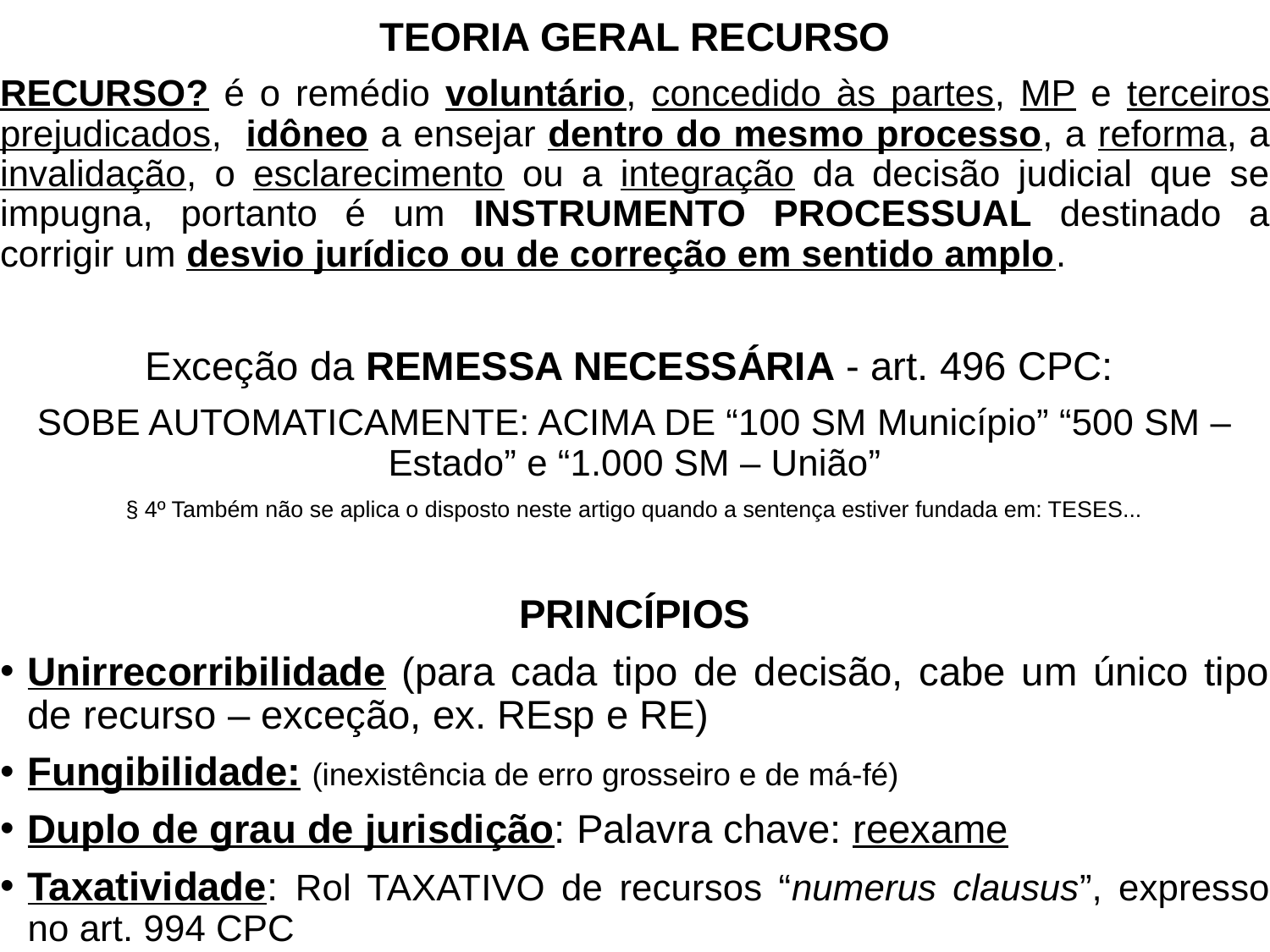

TEORIA GERAL RECURSO
RECURSO? é o remédio voluntário, concedido às partes, MP e terceiros prejudicados,  idôneo a ensejar dentro do mesmo processo, a reforma, a invalidação, o esclarecimento ou a integração da decisão judicial que se impugna, portanto é um INSTRUMENTO PROCESSUAL destinado a corrigir um desvio jurídico ou de correção em sentido amplo.

Exceção da REMESSA NECESSÁRIA - art. 496 CPC:
SOBE AUTOMATICAMENTE: ACIMA DE “100 SM Município” “500 SM – Estado” e “1.000 SM – União”
§ 4º Também não se aplica o disposto neste artigo quando a sentença estiver fundada em: TESES...

PRINCÍPIOS
Unirrecorribilidade (para cada tipo de decisão, cabe um único tipo de recurso – exceção, ex. REsp e RE)
Fungibilidade: (inexistência de erro grosseiro e de má-fé)
Duplo de grau de jurisdição: Palavra chave: reexame
Taxatividade: Rol TAXATIVO de recursos “numerus clausus”, expresso no art. 994 CPC